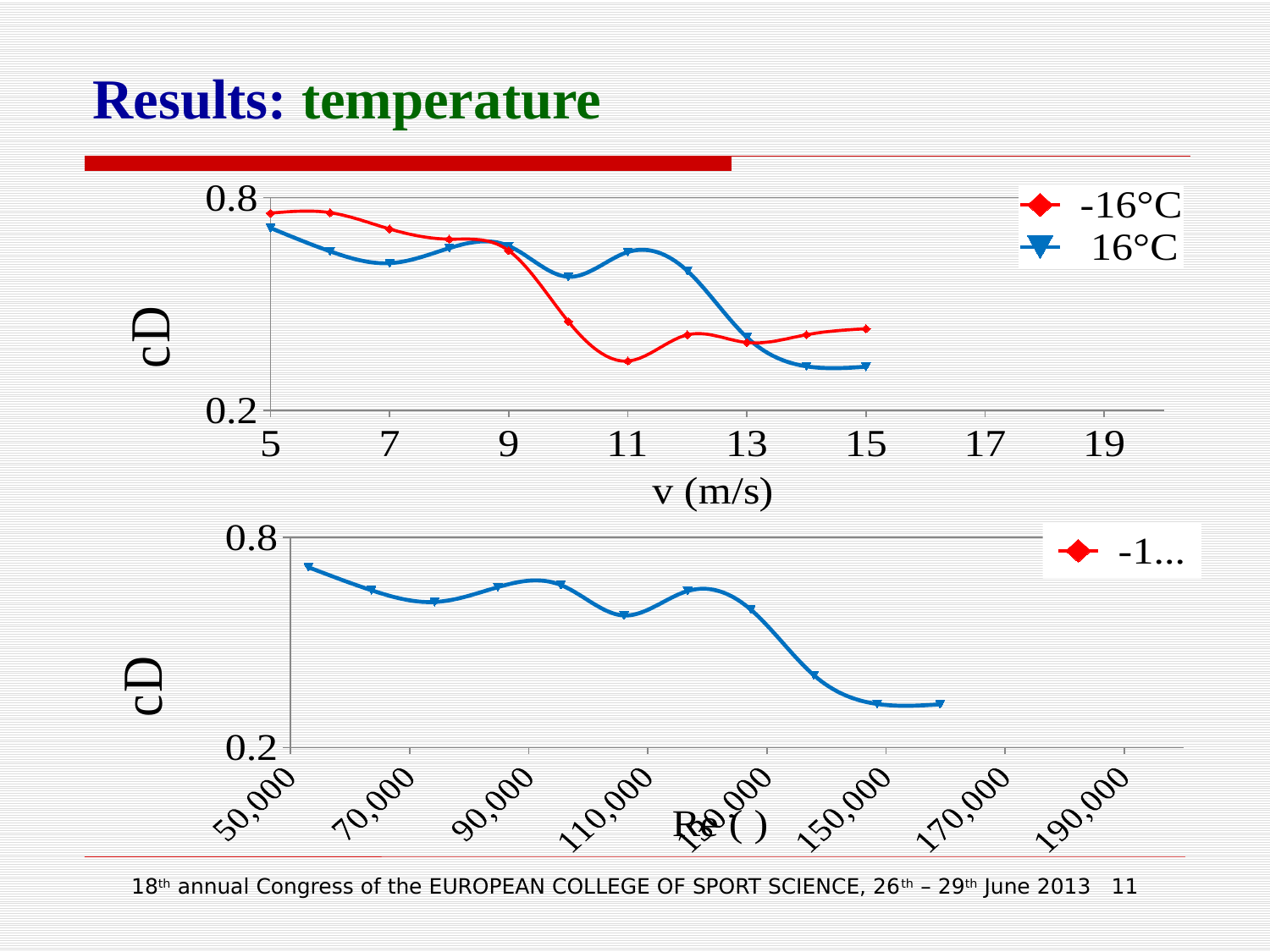

# Results: temperature

### Chart

| Category |  -16°C |   16°C |
|---|---|---|

### Chart

| Category |  -16°C |   16°C |
|---|---|---|
18th annual Congress of the EUROPEAN COLLEGE OF SPORT SCIENCE, 26th – 29th June 2013   11